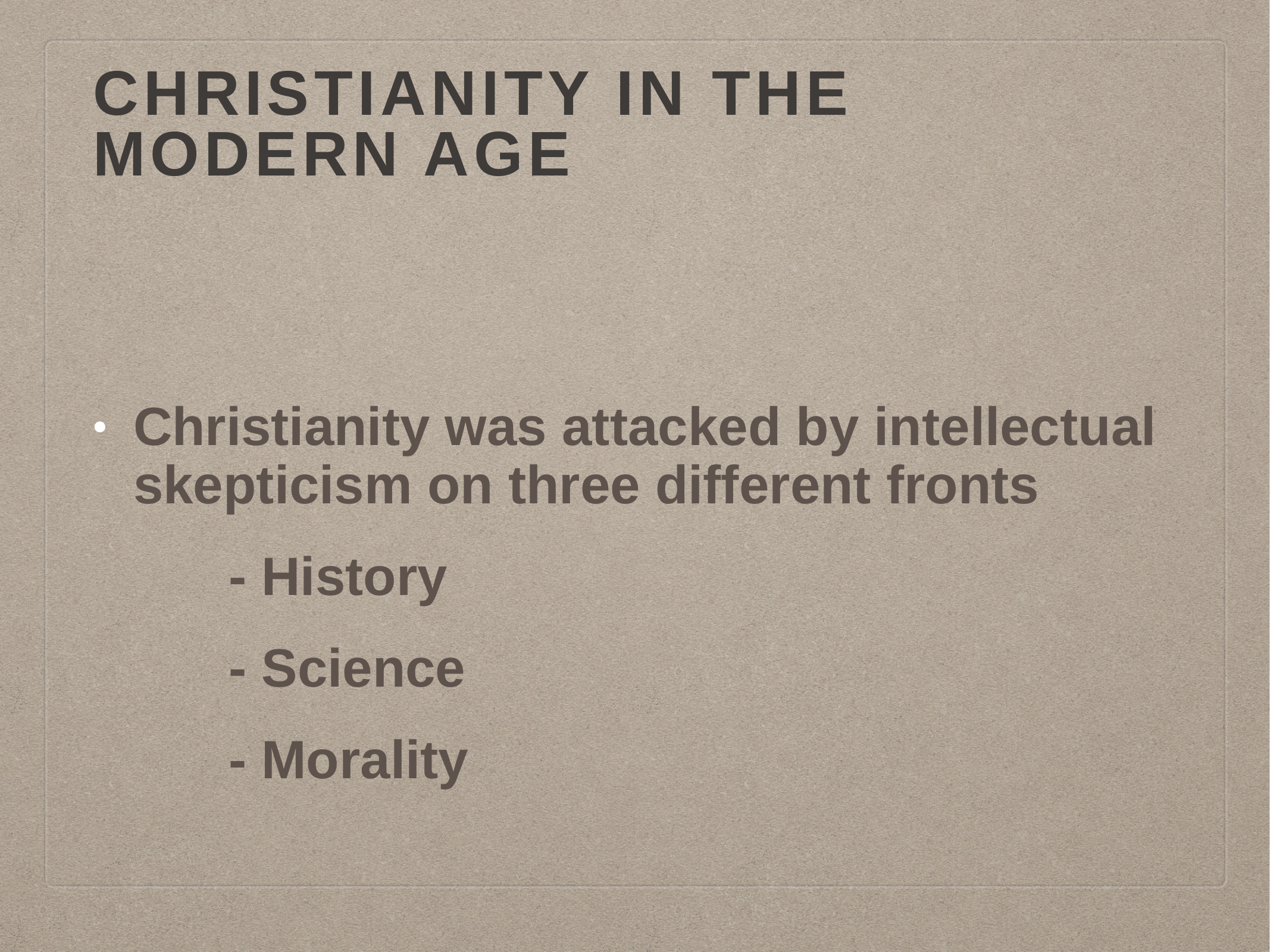

# Christianity in the Modern Age

Christianity was attacked by intellectual skepticism on three different fronts
		- History
		- Science
		- Morality